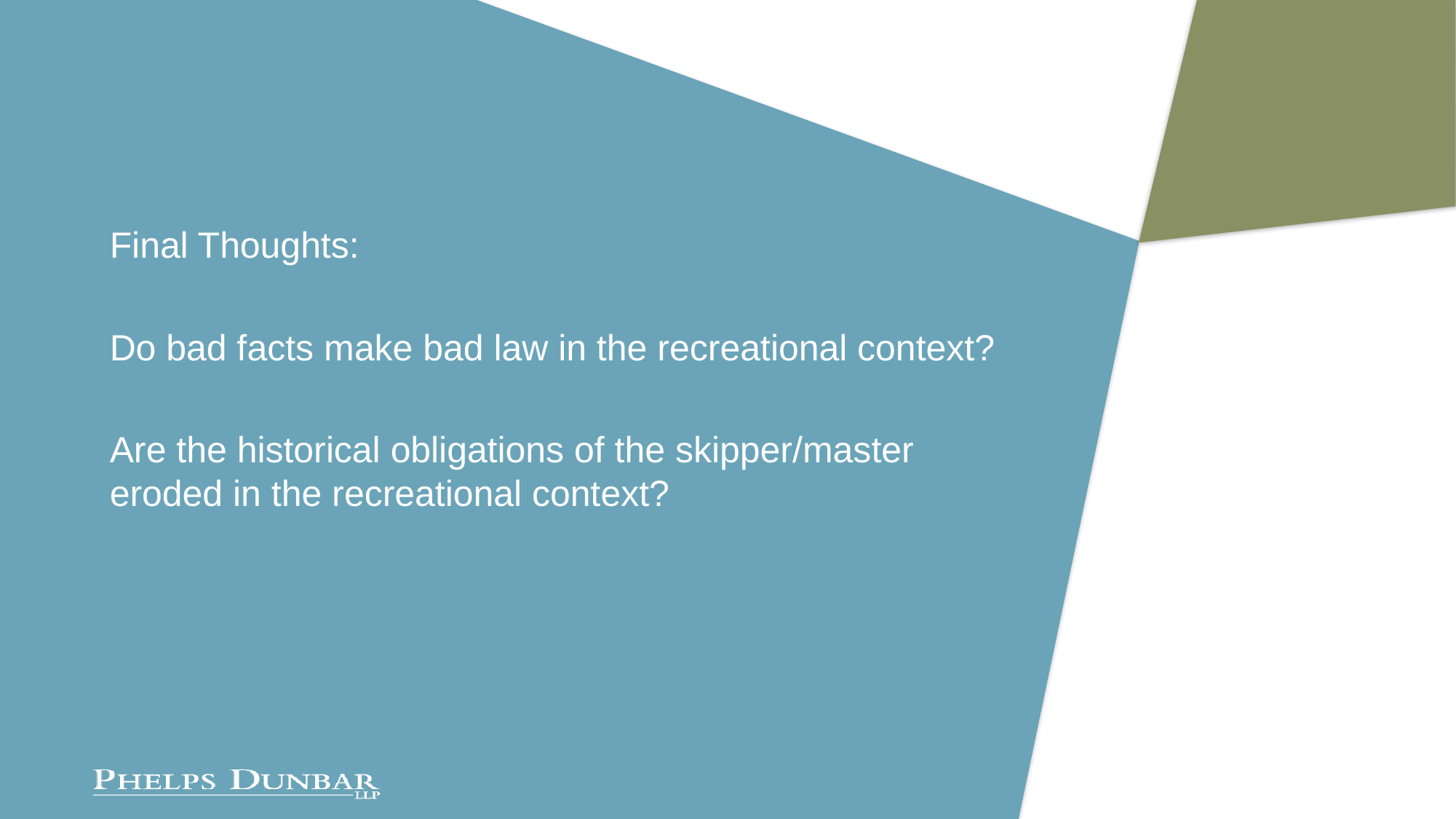

Final Thoughts:

Do bad facts make bad law in the recreational context?

Are the historical obligations of the skipper/master eroded in the recreational context?